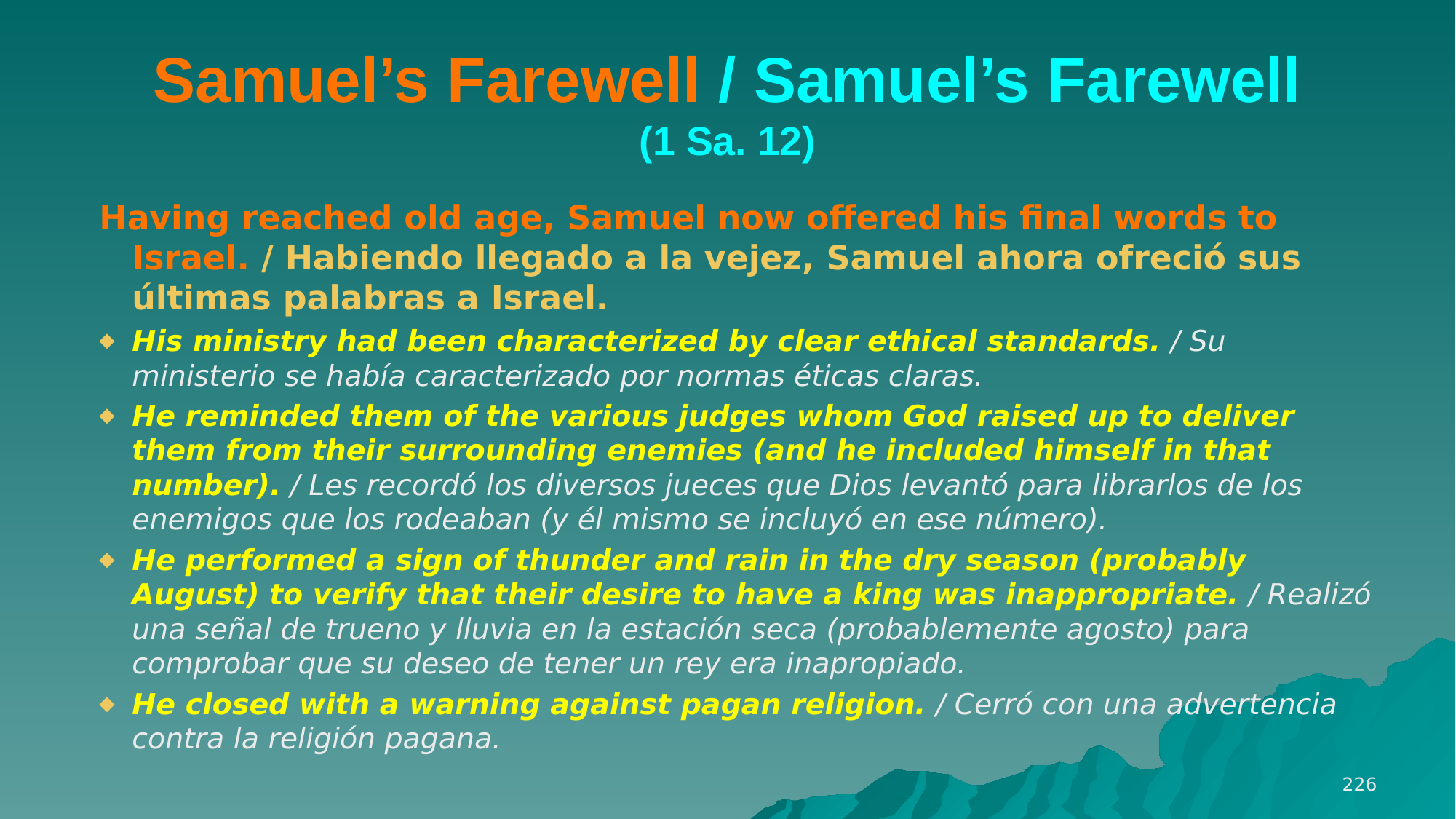

# Samuel’s Farewell / Samuel’s Farewell
(1 Sa. 12)
Having reached old age, Samuel now offered his final words to Israel. / Habiendo llegado a la vejez, Samuel ahora ofreció sus últimas palabras a Israel.
His ministry had been characterized by clear ethical standards. / Su ministerio se había caracterizado por normas éticas claras.
He reminded them of the various judges whom God raised up to deliver them from their surrounding enemies (and he included himself in that number). / Les recordó los diversos jueces que Dios levantó para librarlos de los enemigos que los rodeaban (y él mismo se incluyó en ese número).
He performed a sign of thunder and rain in the dry season (probably August) to verify that their desire to have a king was inappropriate. / Realizó una señal de trueno y lluvia en la estación seca (probablemente agosto) para comprobar que su deseo de tener un rey era inapropiado.
He closed with a warning against pagan religion. / Cerró con una advertencia contra la religión pagana.
226